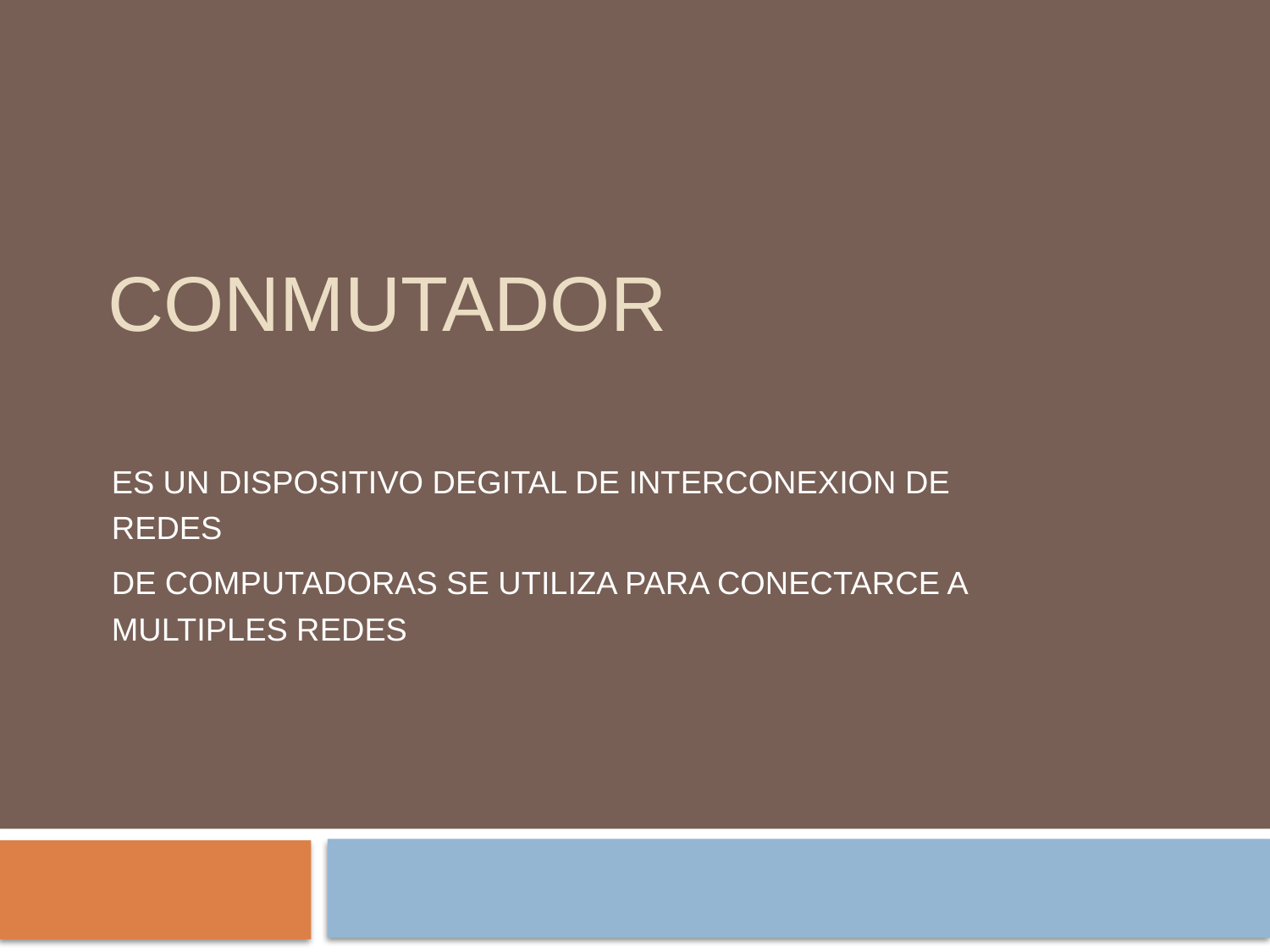

# CONMUTADOR
ES UN DISPOSITIVO DEGITAL DE INTERCONEXION DE REDES
DE COMPUTADORAS SE UTILIZA PARA CONECTARCE A MULTIPLES REDES